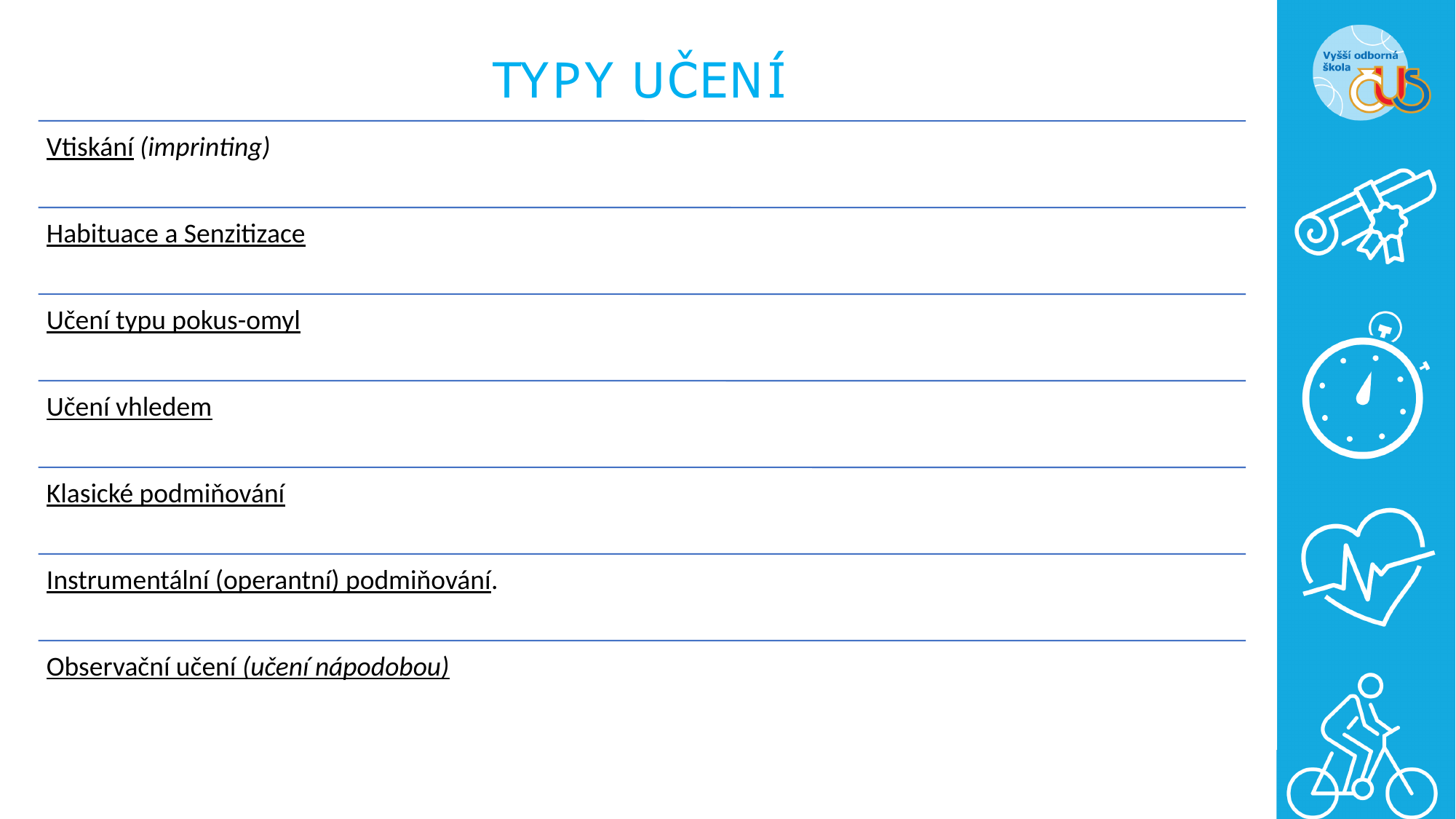

# TYPY UČENÍ
Vtiskání (imprinting)
Habituace a Senzitizace
Učení typu pokus-omyl
Učení vhledem
Klasické podmiňování
Instrumentální (operantní) podmiňování.
Observační učení (učení nápodobou)